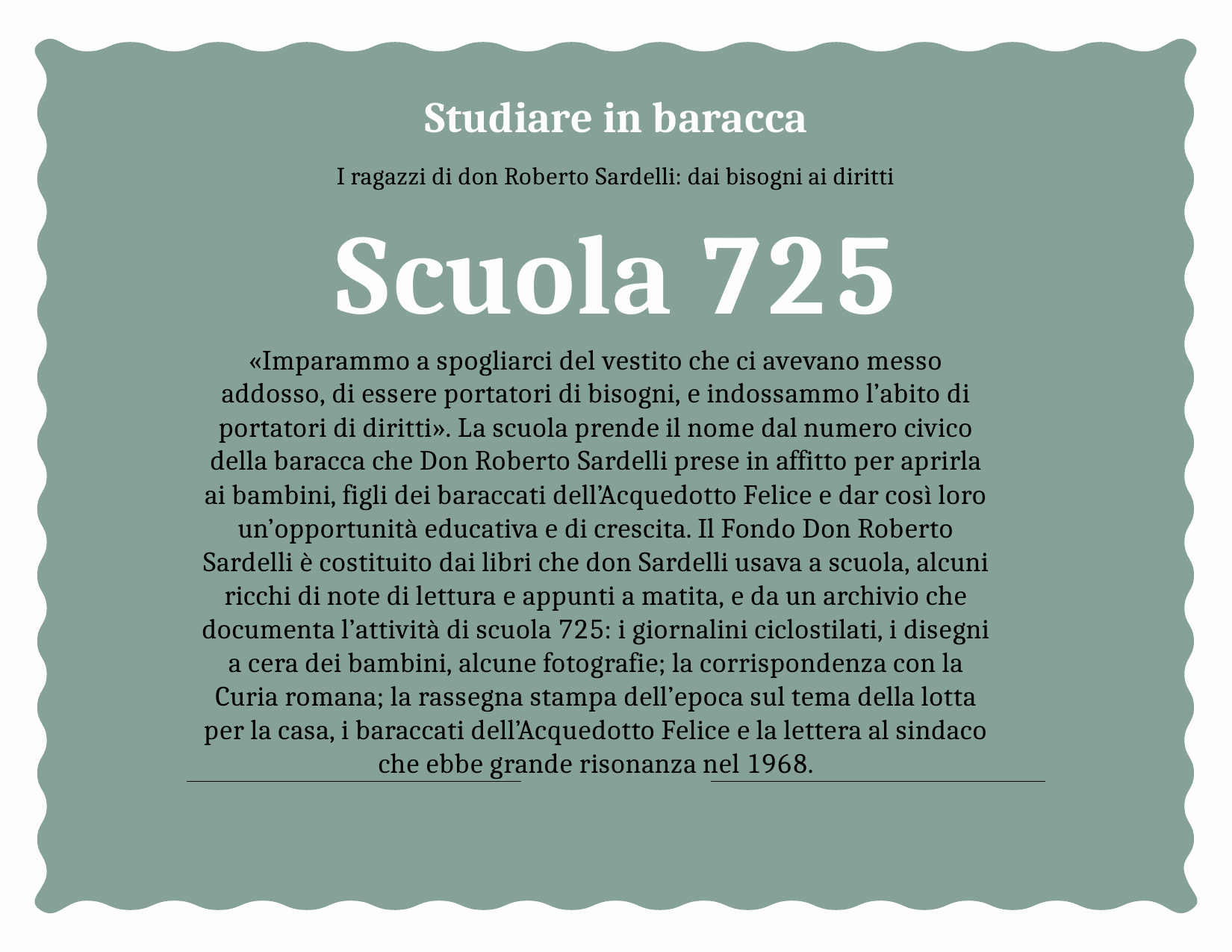

Studiare in baracca
I ragazzi di don Roberto Sardelli: dai bisogni ai diritti
# Scuola 725
«Imparammo a spogliarci del vestito che ci avevano messo addosso, di essere portatori di bisogni, e indossammo l’abito di portatori di diritti». La scuola prende il nome dal numero civico della baracca che Don Roberto Sardelli prese in affitto per aprirla ai bambini, figli dei baraccati dell’Acquedotto Felice e dar così loro un’opportunità educativa e di crescita. Il Fondo Don Roberto Sardelli è costituito dai libri che don Sardelli usava a scuola, alcuni ricchi di note di lettura e appunti a matita, e da un archivio che documenta l’attività di scuola 725: i giornalini ciclostilati, i disegni a cera dei bambini, alcune fotografie; la corrispondenza con la Curia romana; la rassegna stampa dell’epoca sul tema della lotta per la casa, i baraccati dell’Acquedotto Felice e la lettera al sindaco che ebbe grande risonanza nel 1968.